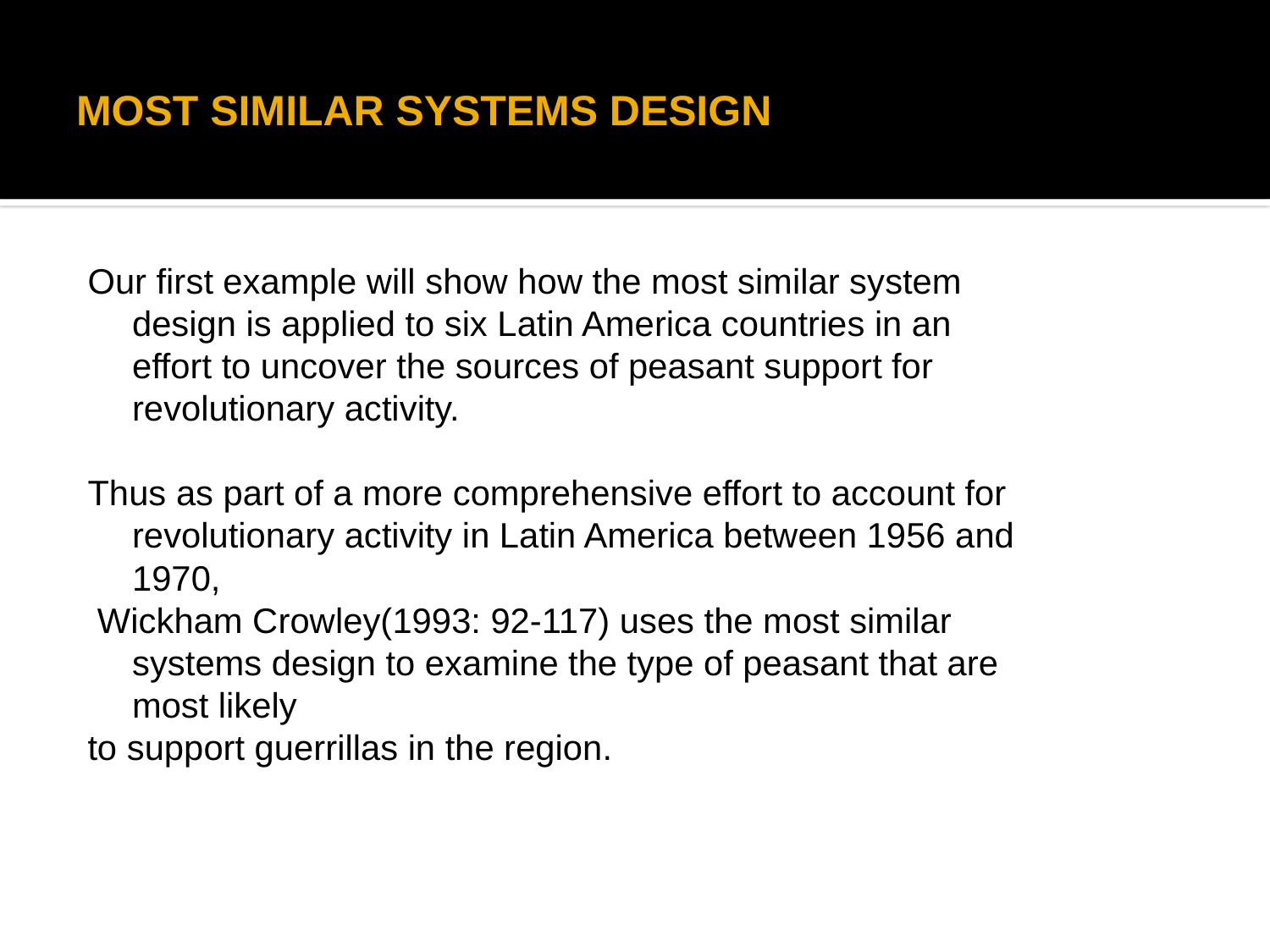

# MOST SIMILAR SYSTEMS DESIGN
Our first example will show how the most similar system design is applied to six Latin America countries in an effort to uncover the sources of peasant support for revolutionary activity.

Thus as part of a more comprehensive effort to account for revolutionary activity in Latin America between 1956 and 1970,
 Wickham Crowley(1993: 92-117) uses the most similar systems design to examine the type of peasant that are most likely
to support guerrillas in the region.